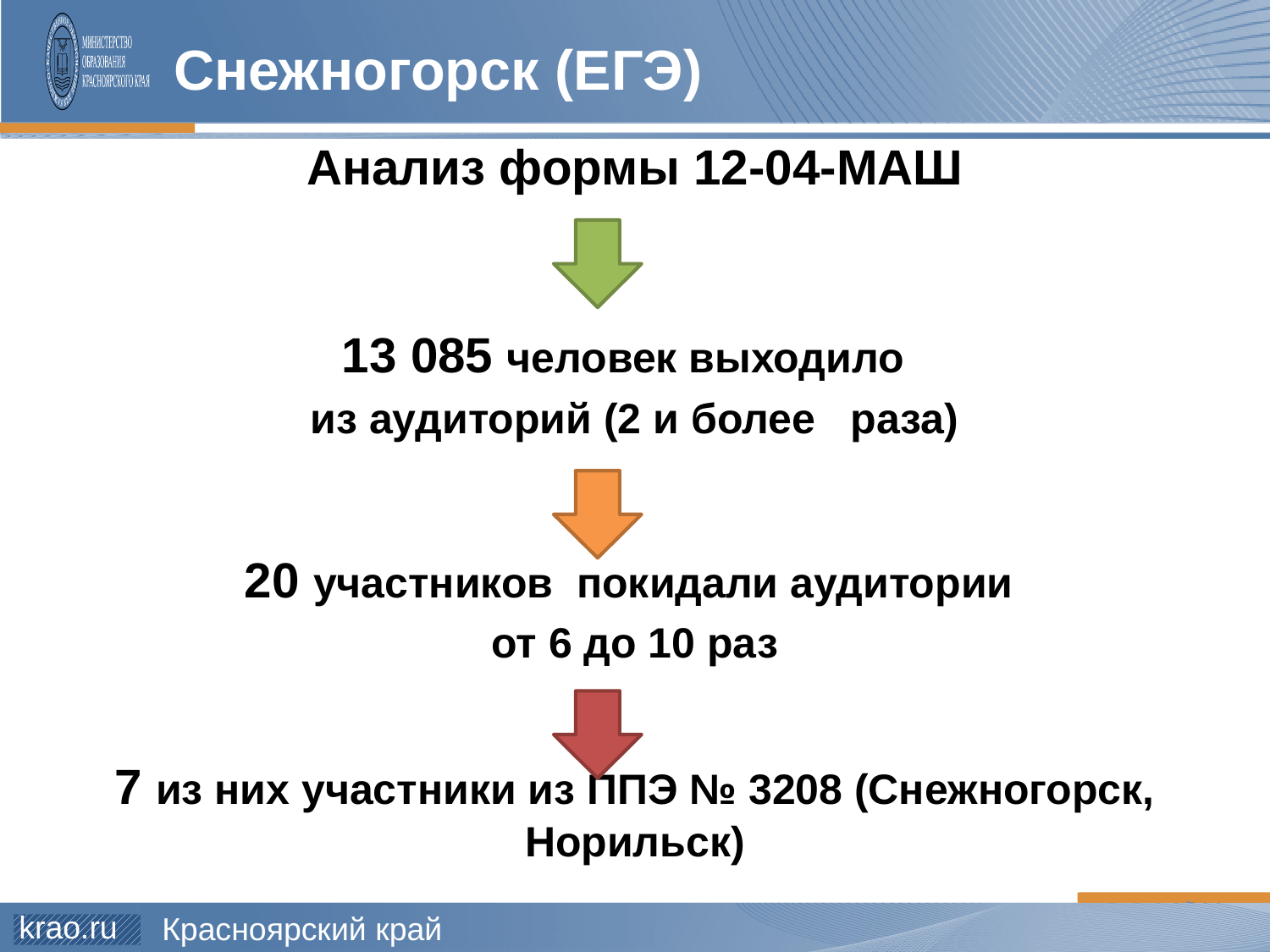

# Снежногорск (ЕГЭ)
Анализ формы 12-04-МАШ

13 085 человек выходило
из аудиторий (2 и более   раза)

20 участников  покидали аудитории
от 6 до 10 раз

7 из них участники из ППЭ № 3208 (Снежногорск, Норильск)